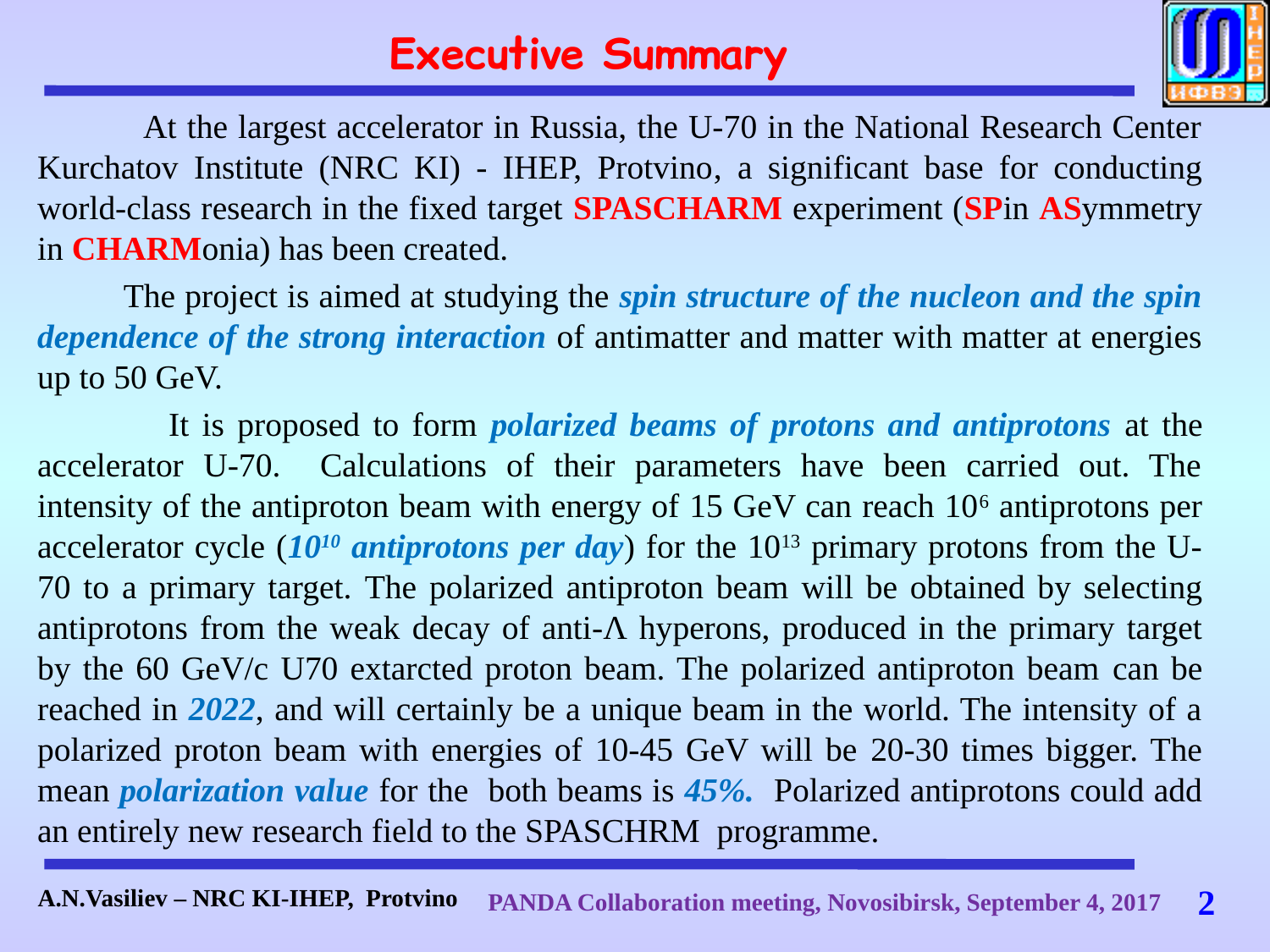

# Executive Summary
          At the largest accelerator in Russia, the U-70 in the National Research Center Kurchatov Institute (NRC KI) - IHEP, Protvino, a significant base for conducting world-class research in the fixed target SPASCHARM experiment (SPin ASymmetry in CHARMonia) has been created.
         The project is aimed at studying the spin structure of the nucleon and the spin dependence of the strong interaction of antimatter and matter with matter at energies up to 50 GeV.
          It is proposed to form polarized beams of protons and antiprotons at the accelerator U-70.  Calculations of their parameters have been carried out. The intensity of the antiproton beam with energy of 15 GeV can reach 106 antiprotons per accelerator cycle (1010 antiprotons per day) for the 1013 primary protons from the U-70 to a primary target. The polarized antiproton beam will be obtained by selecting antiprotons from the weak decay of anti-Λ hyperons, produced in the primary target by the 60 GeV/c U70 extarcted proton beam. The polarized antiproton beam can be reached in 2022, and will certainly be a unique beam in the world. The intensity of a polarized proton beam with energies of 10-45 GeV will be 20-30 times bigger. The mean polarization value for the  both beams is 45%.  Polarized antiprotons could add an entirely new research field to the SPASCHRM  programme.

2